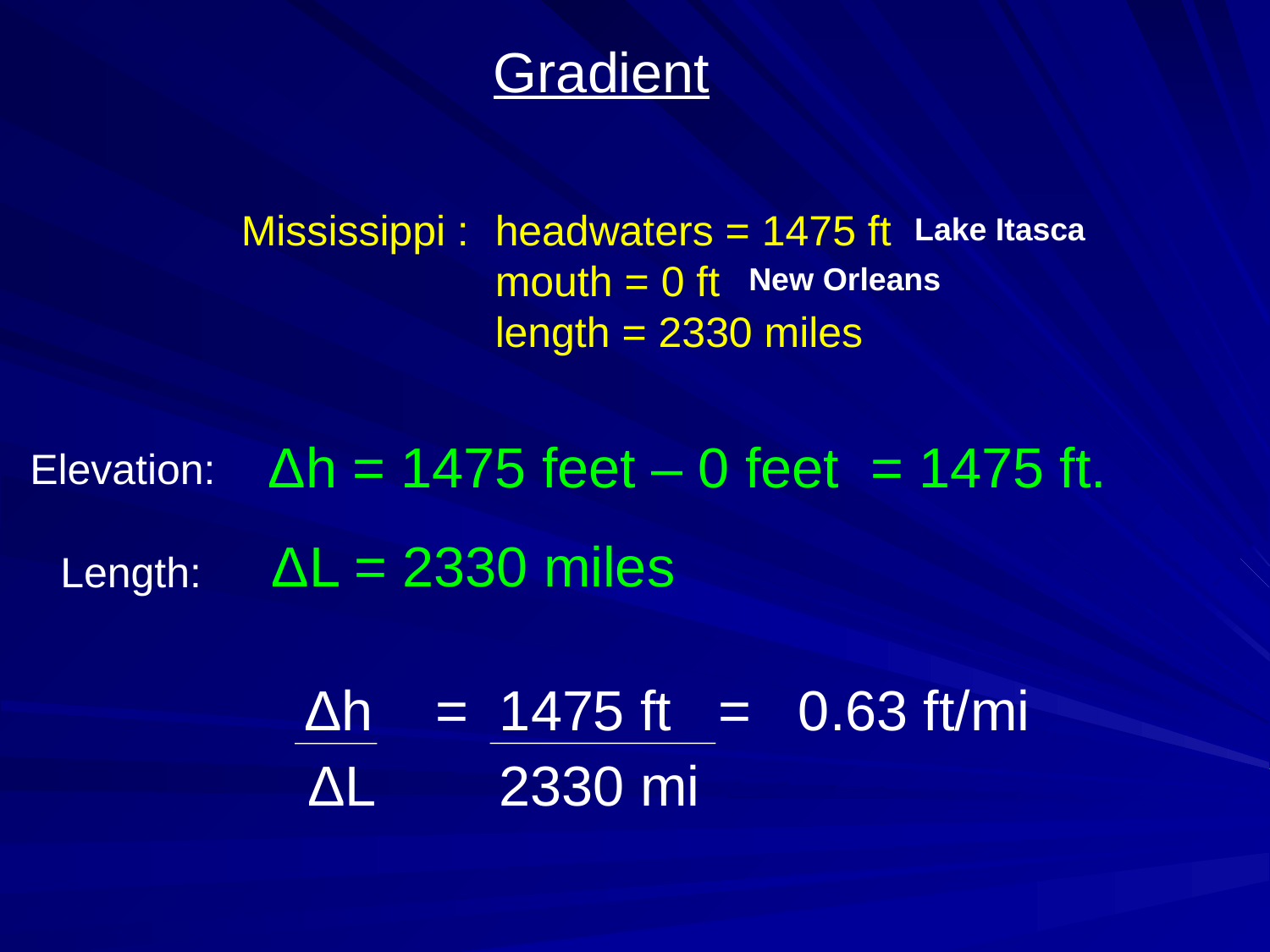

Gradient
Mississippi : 	headwaters = 1475 ft
		mouth = 0 ft
		length = 2330 miles
Lake Itasca
New Orleans
Δh = 1475 feet – 0 feet  = 1475 ft.
Elevation:
ΔL = 2330 miles
Length:
Δh    =  1475 ft   =   0.63 ft/mi
ΔL        2330 mi